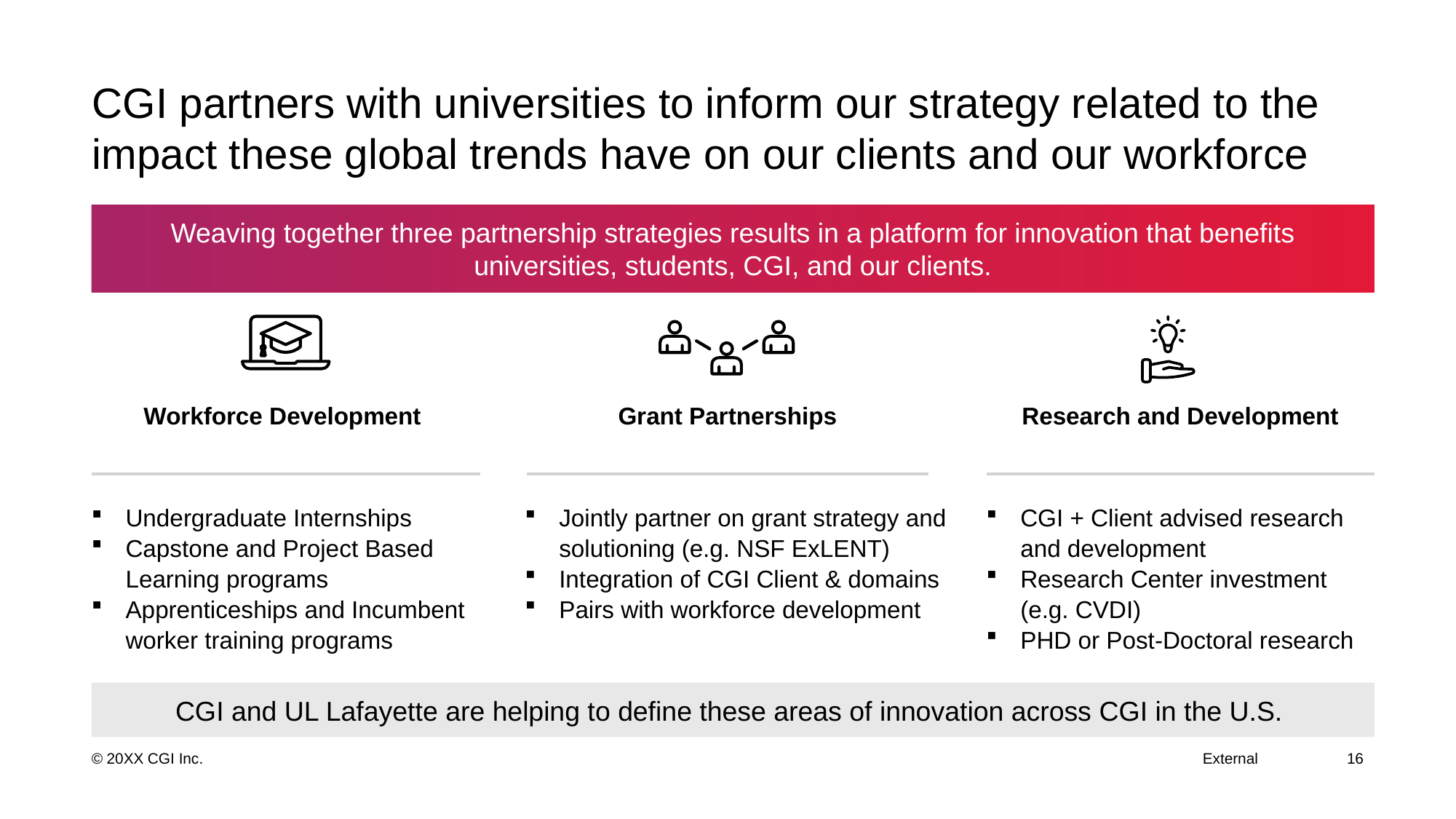

# CGI partners with universities to inform our strategy related to the impact these global trends have on our clients and our workforce
Weaving together three partnership strategies results in a platform for innovation that benefits universities, students, CGI, and our clients.

| Workforce Development |
| --- |
| Grant Partnerships |
| --- |
| Research and Development |
| --- |
Jointly partner on grant strategy and solutioning (e.g. NSF ExLENT)
Integration of CGI Client & domains
Pairs with workforce development
CGI + Client advised research and development
Research Center investment (e.g. CVDI)
PHD or Post-Doctoral research
Undergraduate Internships
Capstone and Project Based Learning programs
Apprenticeships and Incumbent worker training programs
CGI and UL Lafayette are helping to define these areas of innovation across CGI in the U.S.
16